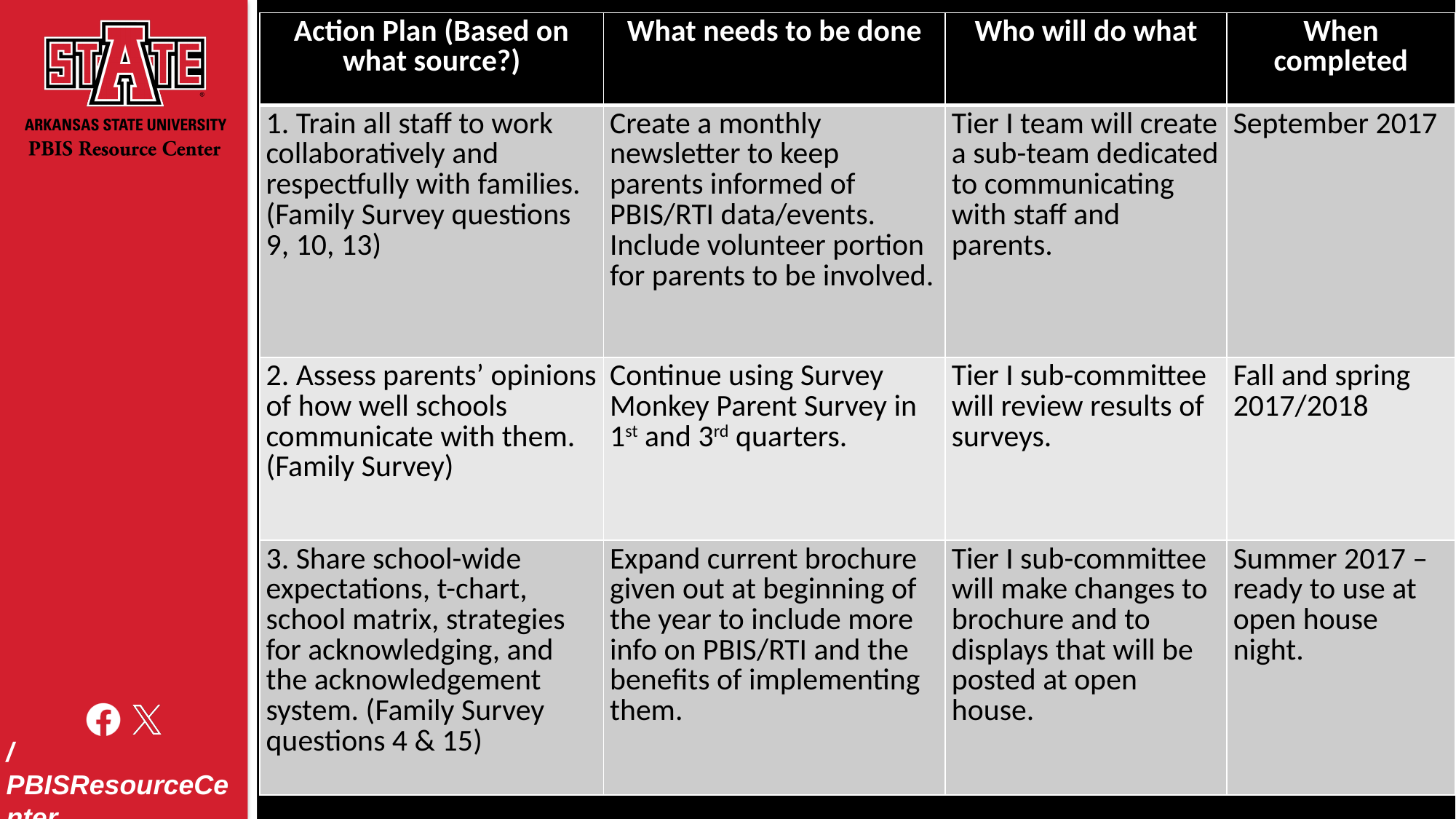

| Action Plan (Based on what source?) | What needs to be done | Who will do what | When completed |
| --- | --- | --- | --- |
| 1. Train all staff to work collaboratively and respectfully with families. (Family Survey questions 9, 10, 13) | Create a monthly newsletter to keep parents informed of PBIS/RTI data/events. Include volunteer portion for parents to be involved. | Tier I team will create a sub-team dedicated to communicating with staff and parents. | September 2017 |
| 2. Assess parents’ opinions of how well schools communicate with them. (Family Survey) | Continue using Survey Monkey Parent Survey in 1st and 3rd quarters. | Tier I sub-committee will review results of surveys. | Fall and spring 2017/2018 |
| 3. Share school-wide expectations, t-chart, school matrix, strategies for acknowledging, and the acknowledgement system. (Family Survey questions 4 & 15) | Expand current brochure given out at beginning of the year to include more info on PBIS/RTI and the benefits of implementing them. | Tier I sub-committee will make changes to brochure and to displays that will be posted at open house. | Summer 2017 – ready to use at open house night. |